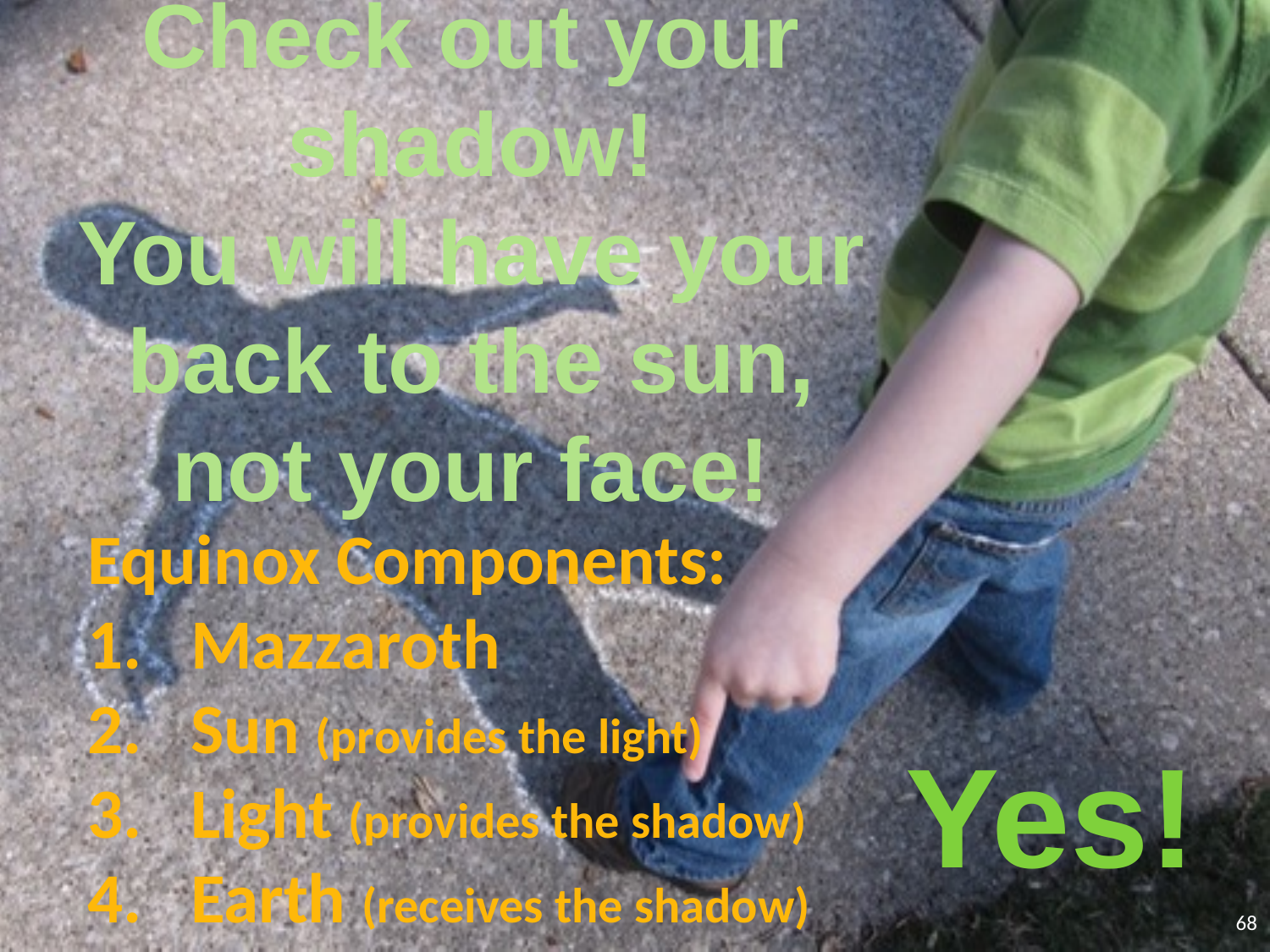

# Check out your shadow! You will have your back to the sun, not your face!
Equinox Components:
Mazzaroth
Sun (provides the light)
Light (provides the shadow)
Earth (receives the shadow)
Yes!
68